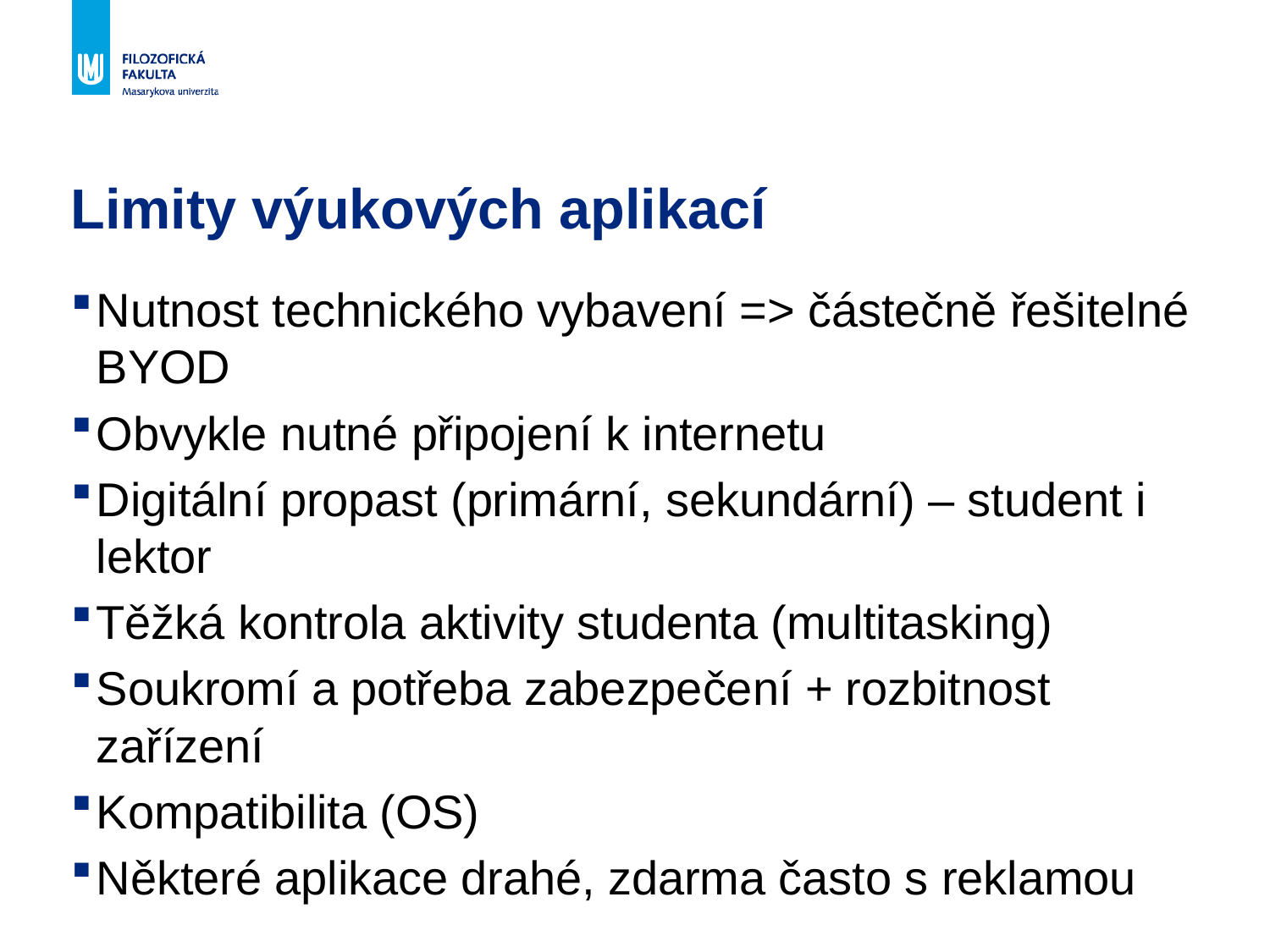

# Limity výukových aplikací
Nutnost technického vybavení => částečně řešitelné BYOD
Obvykle nutné připojení k internetu
Digitální propast (primární, sekundární) – student i lektor
Těžká kontrola aktivity studenta (multitasking)
Soukromí a potřeba zabezpečení + rozbitnost zařízení
Kompatibilita (OS)
Některé aplikace drahé, zdarma často s reklamou